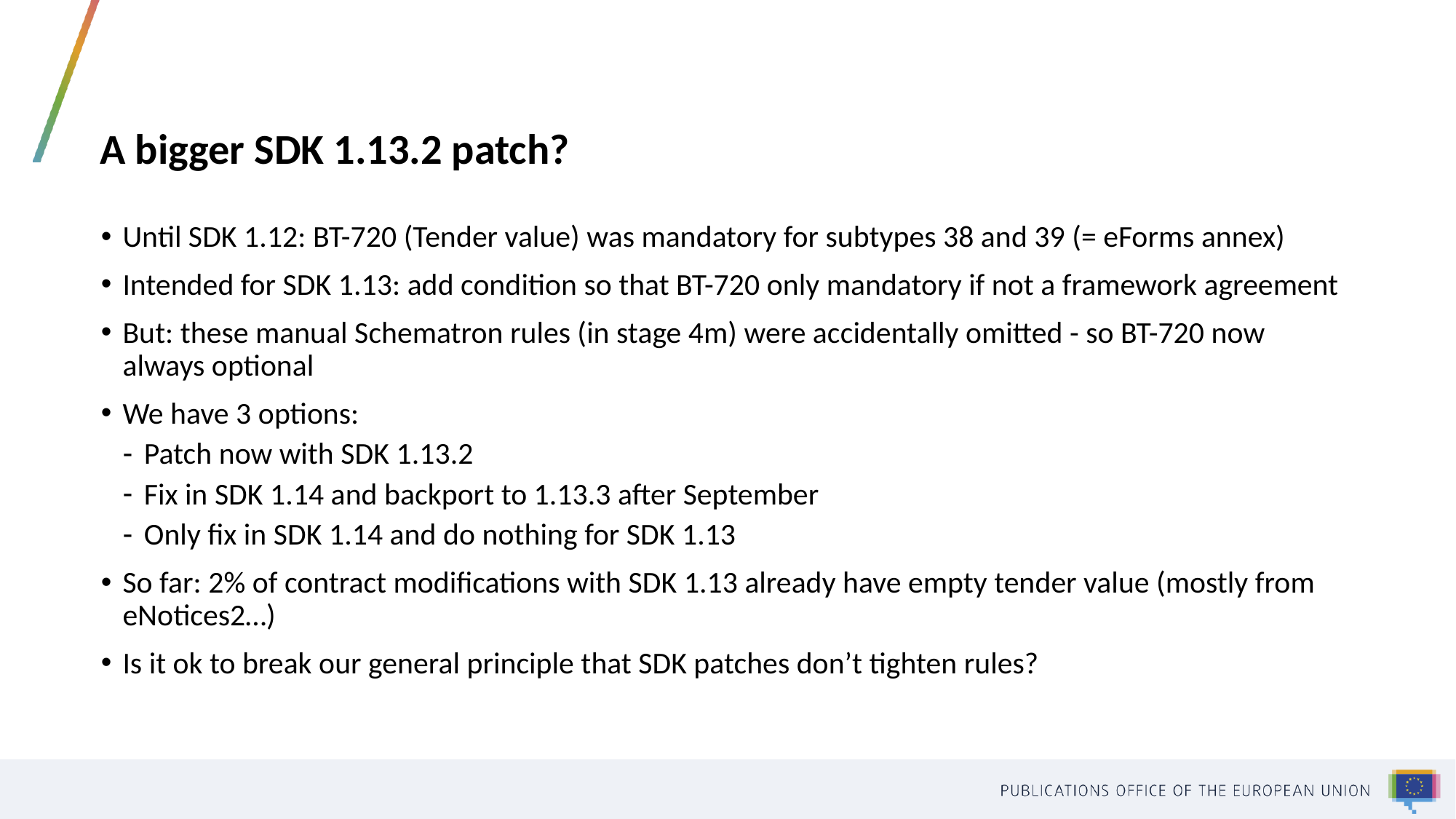

# A bigger SDK 1.13.2 patch?
Until SDK 1.12: BT-720 (Tender value) was mandatory for subtypes 38 and 39 (= eForms annex)
Intended for SDK 1.13: add condition so that BT-720 only mandatory if not a framework agreement
But: these manual Schematron rules (in stage 4m) were accidentally omitted - so BT-720 now always optional
We have 3 options:
Patch now with SDK 1.13.2
Fix in SDK 1.14 and backport to 1.13.3 after September
Only fix in SDK 1.14 and do nothing for SDK 1.13
So far: 2% of contract modifications with SDK 1.13 already have empty tender value (mostly from eNotices2…)
Is it ok to break our general principle that SDK patches don’t tighten rules?